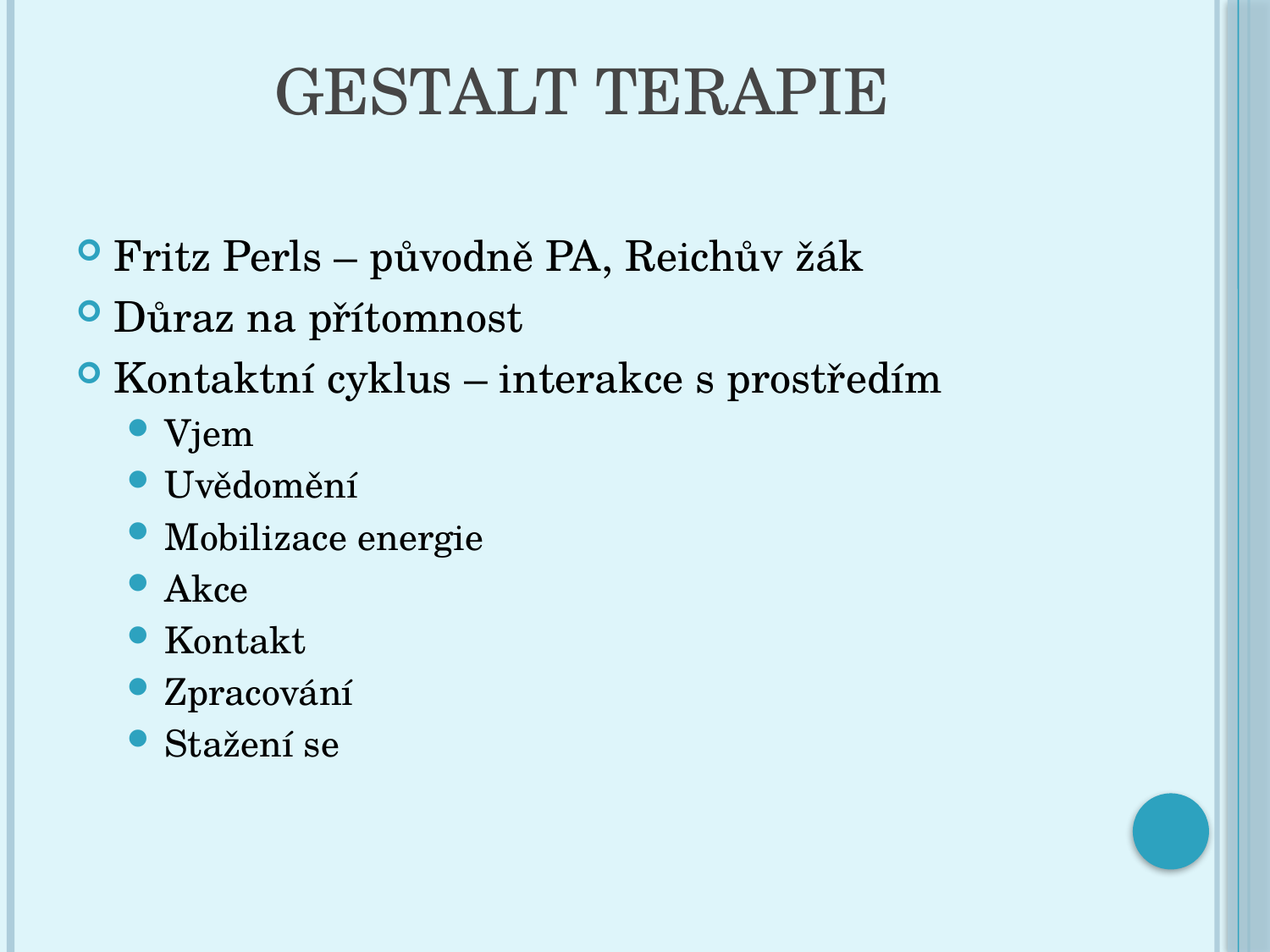

# Gestalt terapie
Fritz Perls – původně PA, Reichův žák
Důraz na přítomnost
Kontaktní cyklus – interakce s prostředím
Vjem
Uvědomění
Mobilizace energie
Akce
Kontakt
Zpracování
Stažení se